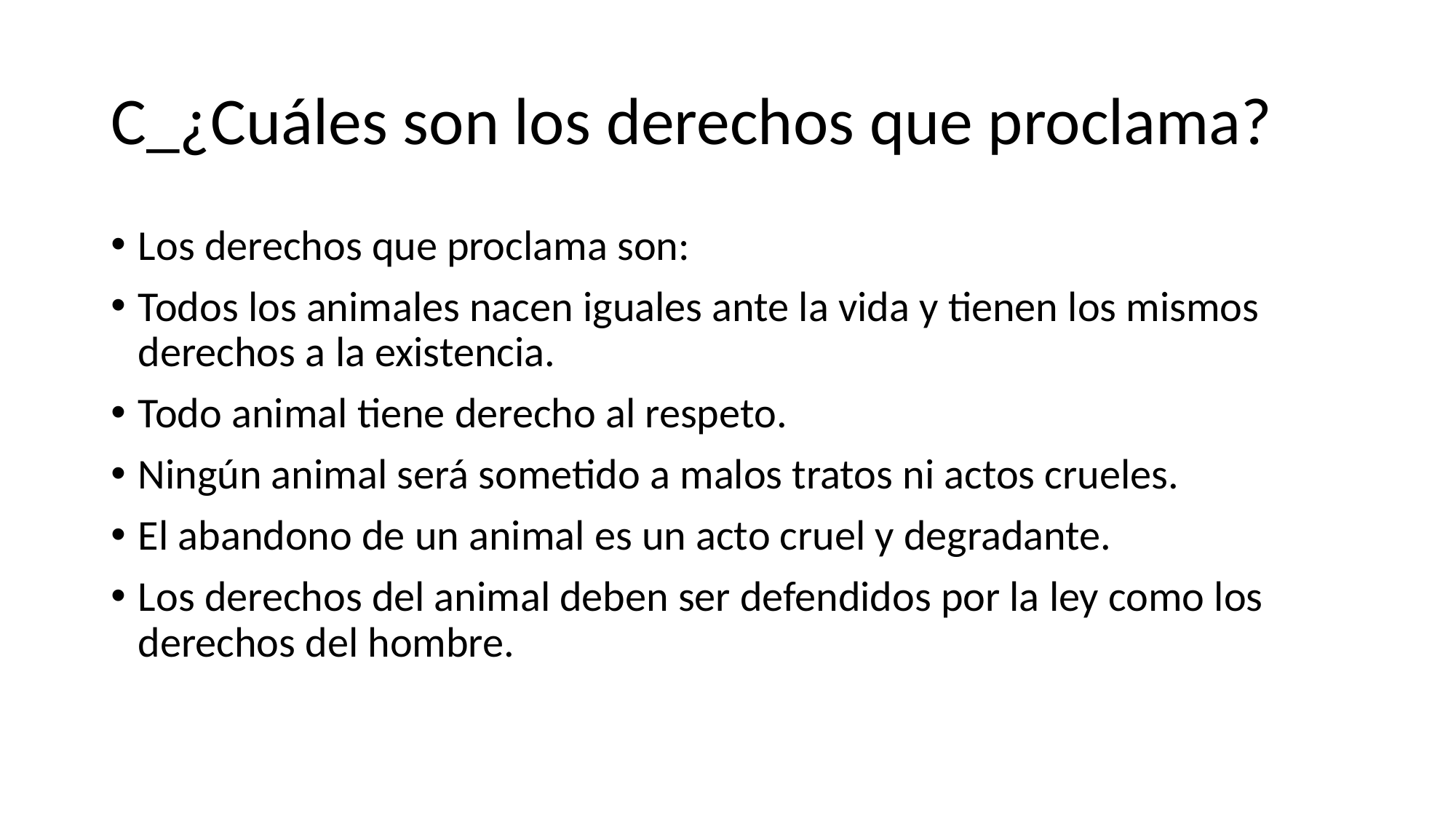

# C_¿Cuáles son los derechos que proclama?
Los derechos que proclama son:
Todos los animales nacen iguales ante la vida y tienen los mismos derechos a la existencia.
Todo animal tiene derecho al respeto.
Ningún animal será sometido a malos tratos ni actos crueles.
El abandono de un animal es un acto cruel y degradante.
Los derechos del animal deben ser defendidos por la ley como los derechos del hombre.